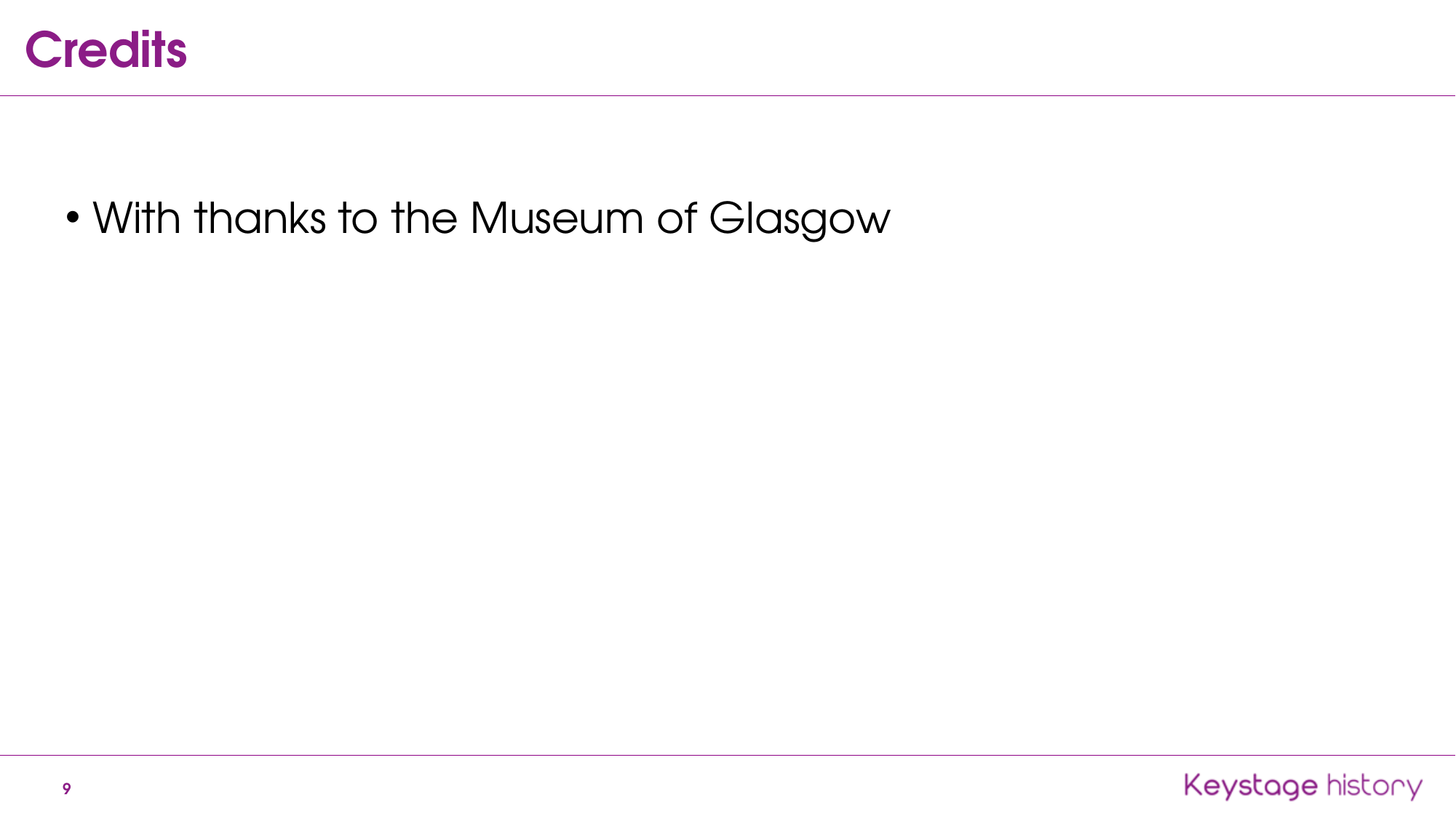

Credits
With thanks to the Museum of Glasgow